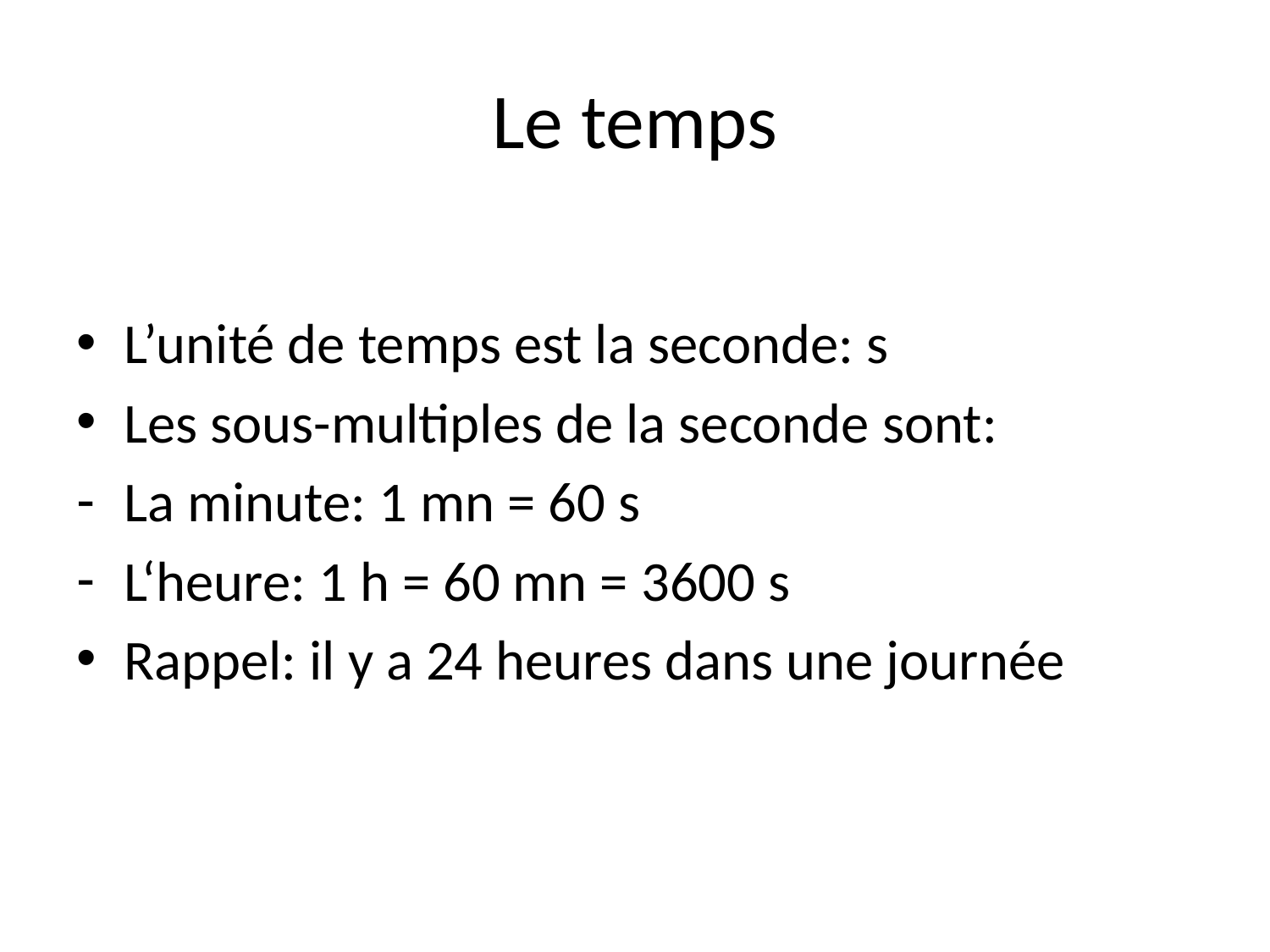

# Le temps

L’unité de temps est la seconde: s
Les sous-multiples de la seconde sont:
La minute: 1 mn = 60 s
L‘heure: 1 h = 60 mn = 3600 s
Rappel: il y a 24 heures dans une journée